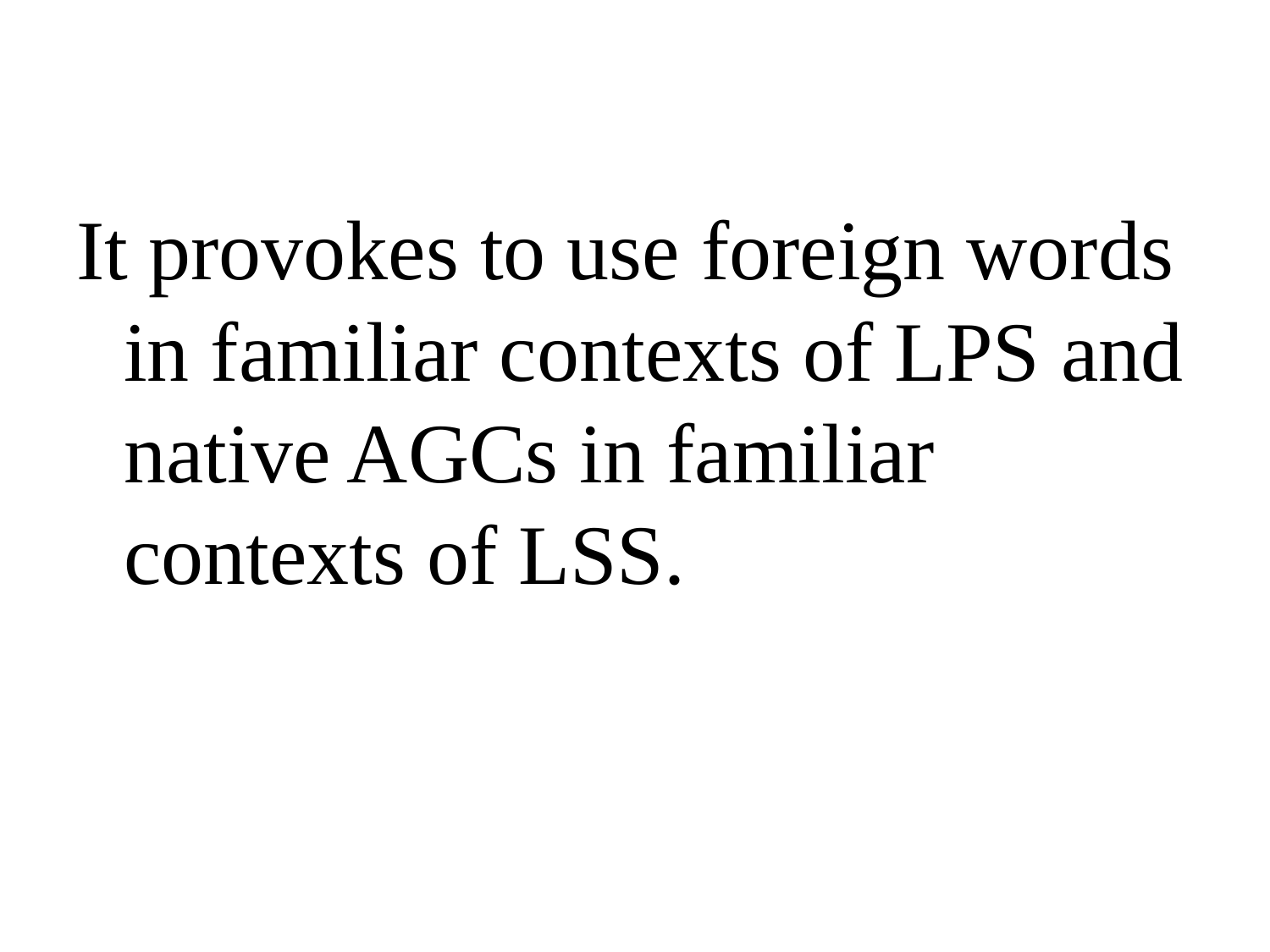

It provokes to use foreign words in familiar contexts of LPS and native AGCs in familiar contexts of LSS.